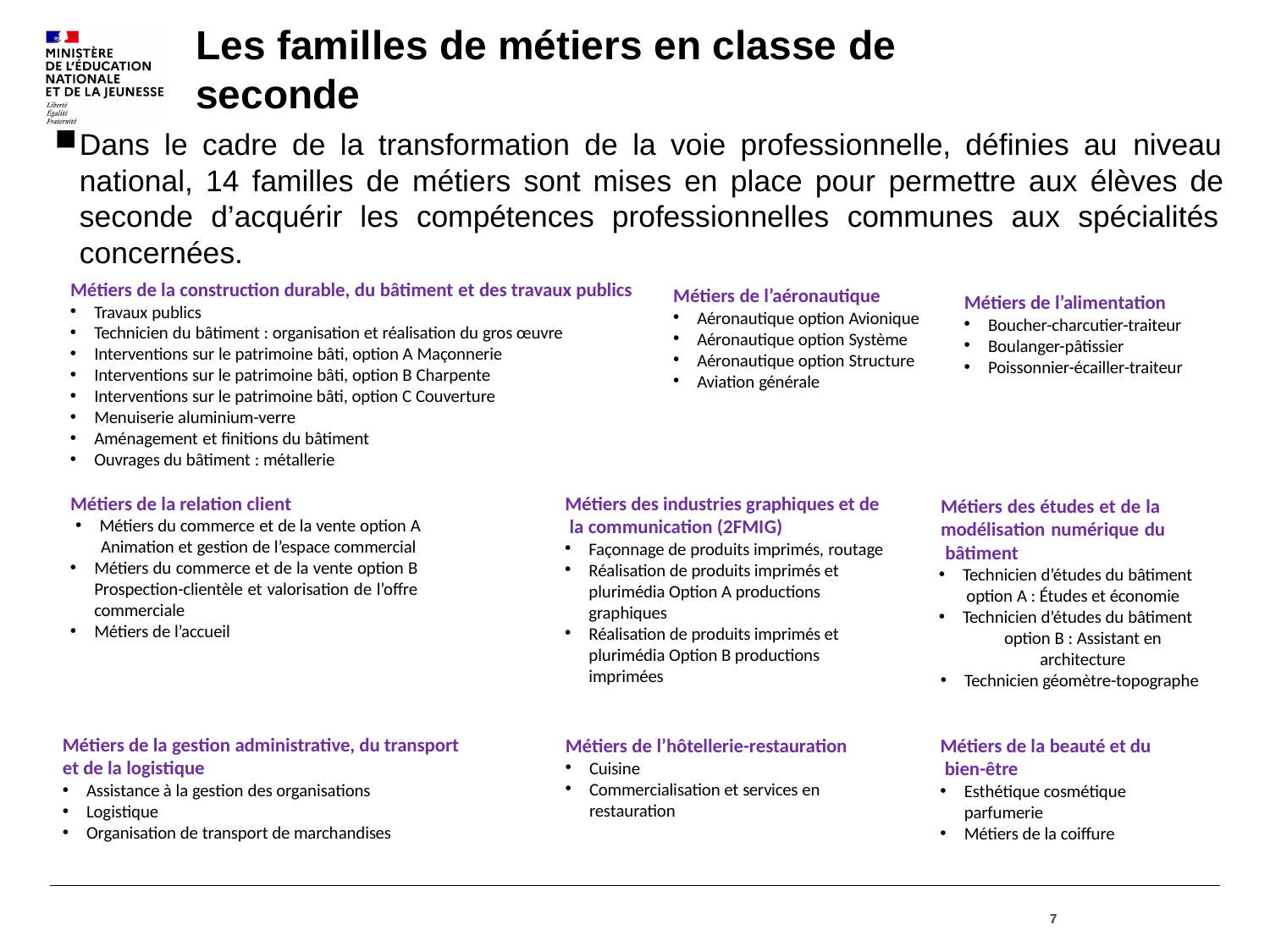

# Les familles de métiers en classe de seconde
Dans le cadre de la transformation de la voie professionnelle, définies au niveau  national, 14 familles de métiers sont mises en place pour permettre aux élèves de  seconde d’acquérir les compétences professionnelles communes aux spécialités  concernées.
Métiers de la construction durable, du bâtiment et des travaux publics
Métiers de l’aéronautique
Métiers de l’alimentation
Travaux publics
Technicien du bâtiment : organisation et réalisation du gros œuvre
Interventions sur le patrimoine bâti, option A Maçonnerie
Interventions sur le patrimoine bâti, option B Charpente
Interventions sur le patrimoine bâti, option C Couverture
Menuiserie aluminium-verre
Aménagement et finitions du bâtiment
Ouvrages du bâtiment : métallerie
Aéronautique option Avionique
Aéronautique option Système
Aéronautique option Structure
Aviation générale
Boucher-charcutier-traiteur
Boulanger-pâtissier
Poissonnier-écailler-traiteur
Métiers de la relation client
Métiers des industries graphiques et de  la communication (2FMIG)
Métiers des études et de la  modélisation numérique du  bâtiment
Métiers du commerce et de la vente option A
Animation et gestion de l’espace commercial
Métiers du commerce et de la vente option B  Prospection-clientèle et valorisation de l’offre  commerciale
Métiers de l’accueil
Façonnage de produits imprimés, routage
Réalisation de produits imprimés et  plurimédia Option A productions  graphiques
Réalisation de produits imprimés et  plurimédia Option B productions  imprimées
Technicien d’études du bâtiment
option A : Études et économie
Technicien d’études du bâtiment
option B : Assistant en architecture
Technicien géomètre-topographe
Métiers de la gestion administrative, du transport  et de la logistique
Métiers de l’hôtellerie-restauration
Métiers de la beauté et du  bien-être
Esthétique cosmétique parfumerie
Métiers de la coiffure
Cuisine
Commercialisation et services en  restauration
Assistance à la gestion des organisations
Logistique
Organisation de transport de marchandises
7